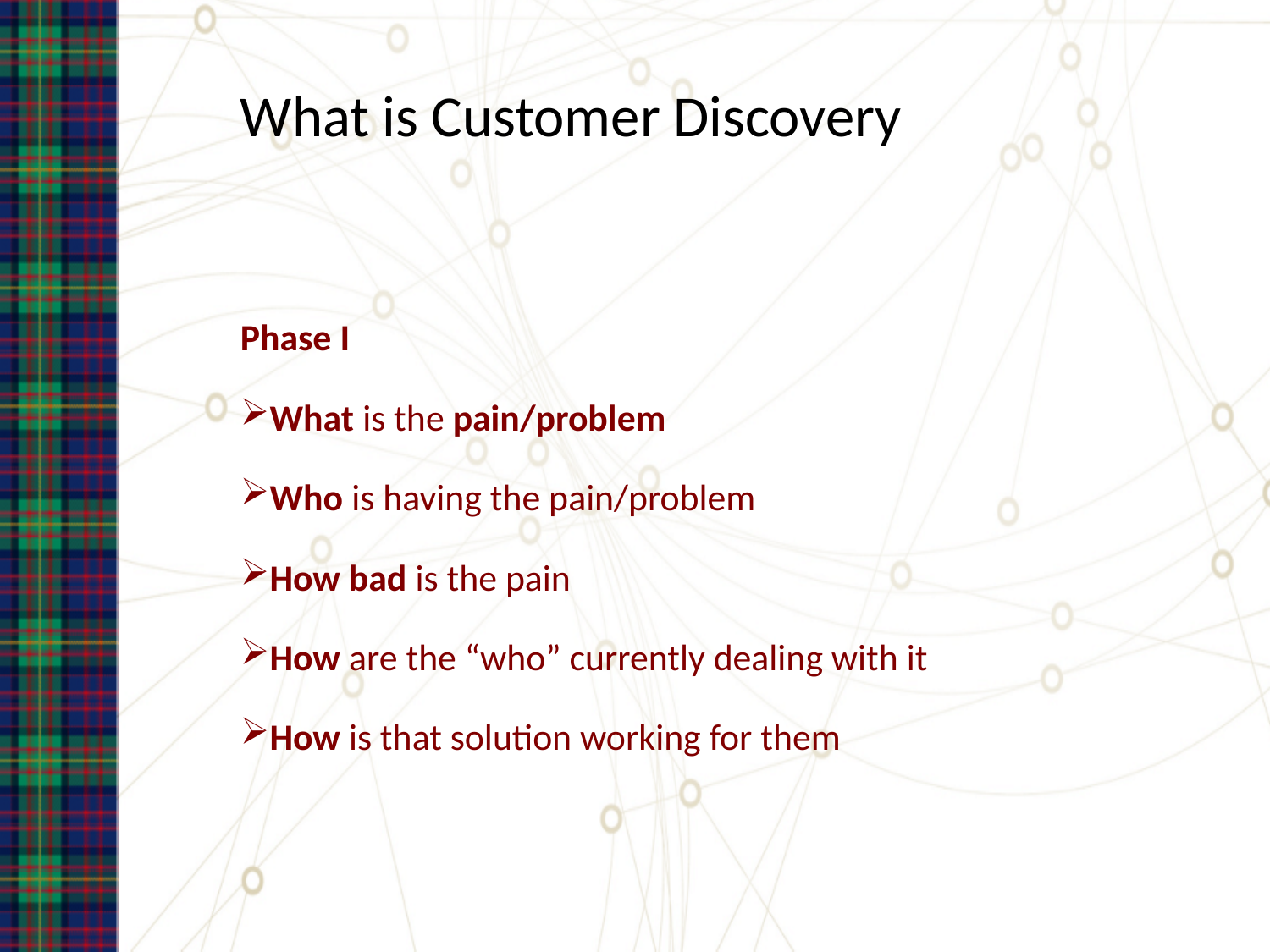

# What is Customer Discovery
Phase I
What is the pain/problem
Who is having the pain/problem
How bad is the pain
How are the “who” currently dealing with it
How is that solution working for them